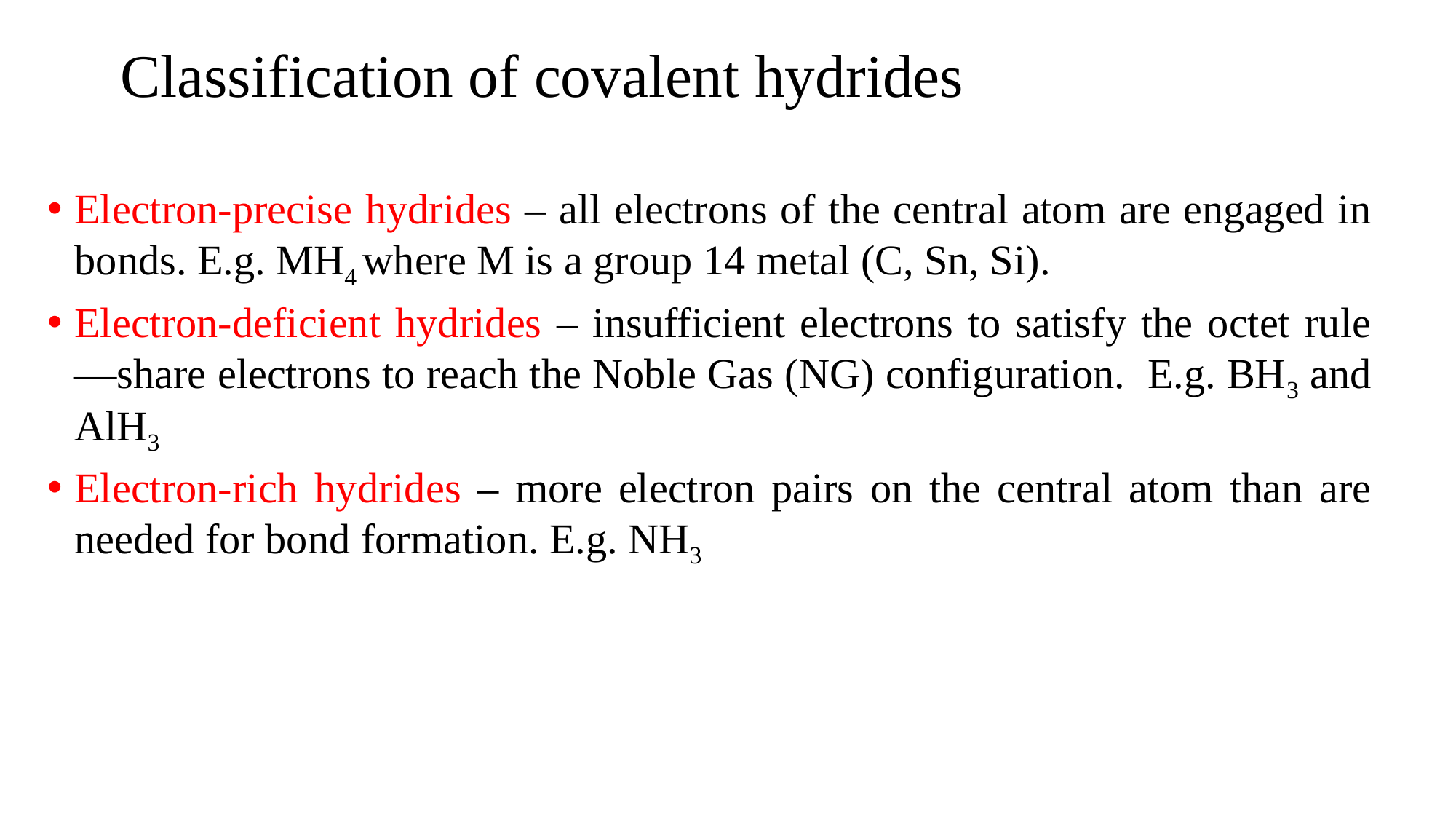

# Classification of covalent hydrides
Electron-precise hydrides – all electrons of the central atom are engaged in bonds. E.g. MH4 where M is a group 14 metal (C, Sn, Si).
Electron-deficient hydrides – insufficient electrons to satisfy the octet rule—share electrons to reach the Noble Gas (NG) configuration.  E.g. BH3 and AlH3
Electron-rich hydrides – more electron pairs on the central atom than are needed for bond formation. E.g. NH3